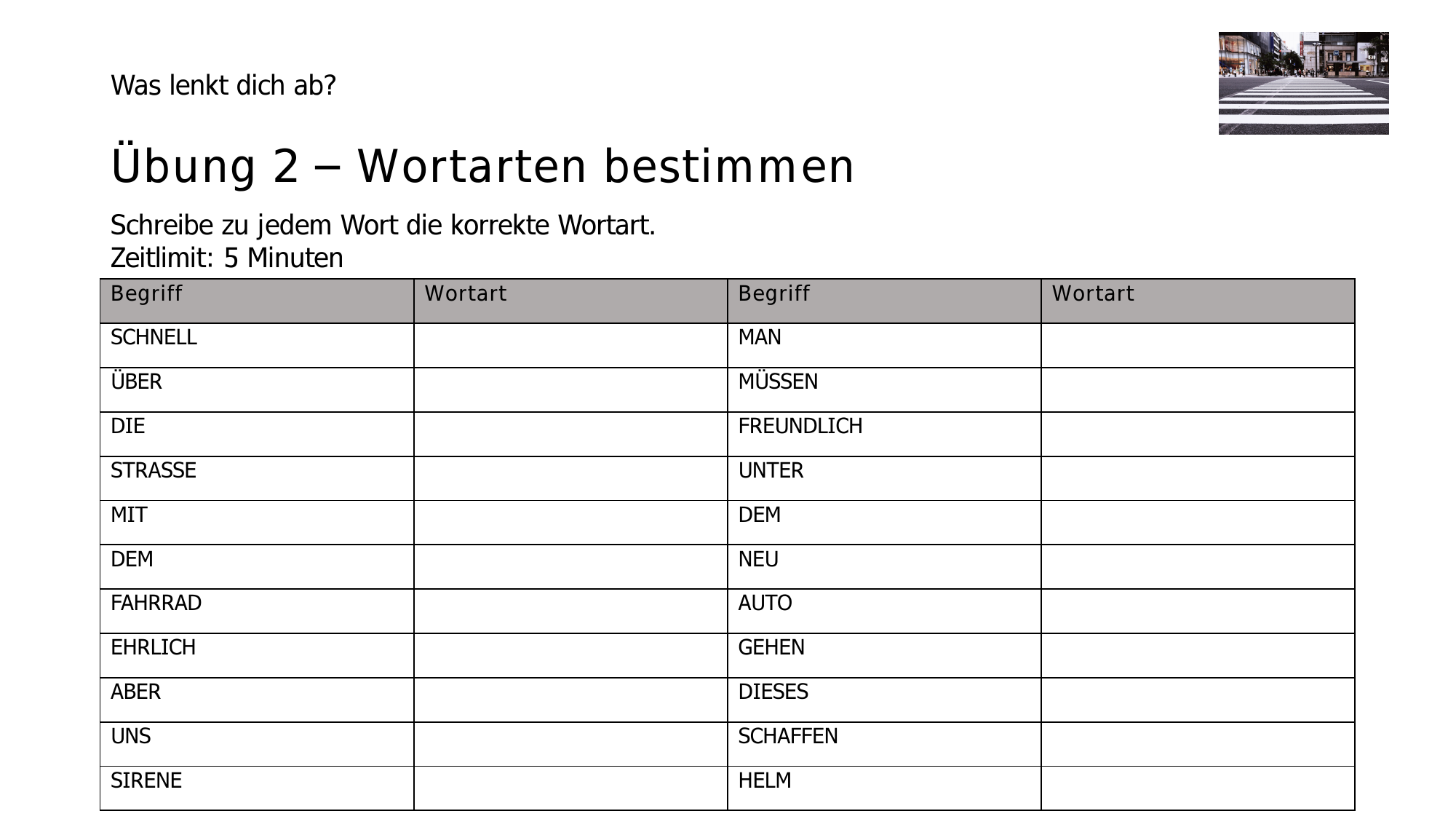

# Übung 2 – Wortarten bestimmen
Schreibe zu jedem Wort die korrekte Wortart.
Zeitlimit: 5 Minuten
| Begriff | Wortart | Begriff | Wortart |
| --- | --- | --- | --- |
| SCHNELL |  | MAN |  |
| ÜBER |  | MÜSSEN |  |
| DIE |  | FREUNDLICH |  |
| STRASSE |  | UNTER |  |
| MIT |  | DEM |  |
| DEM |  | NEU |  |
| FAHRRAD |  | AUTO |  |
| EHRLICH |  | GEHEN |  |
| ABER |  | DIESES |  |
| UNS |  | SCHAFFEN |  |
| SIRENE |  | HELM |  |